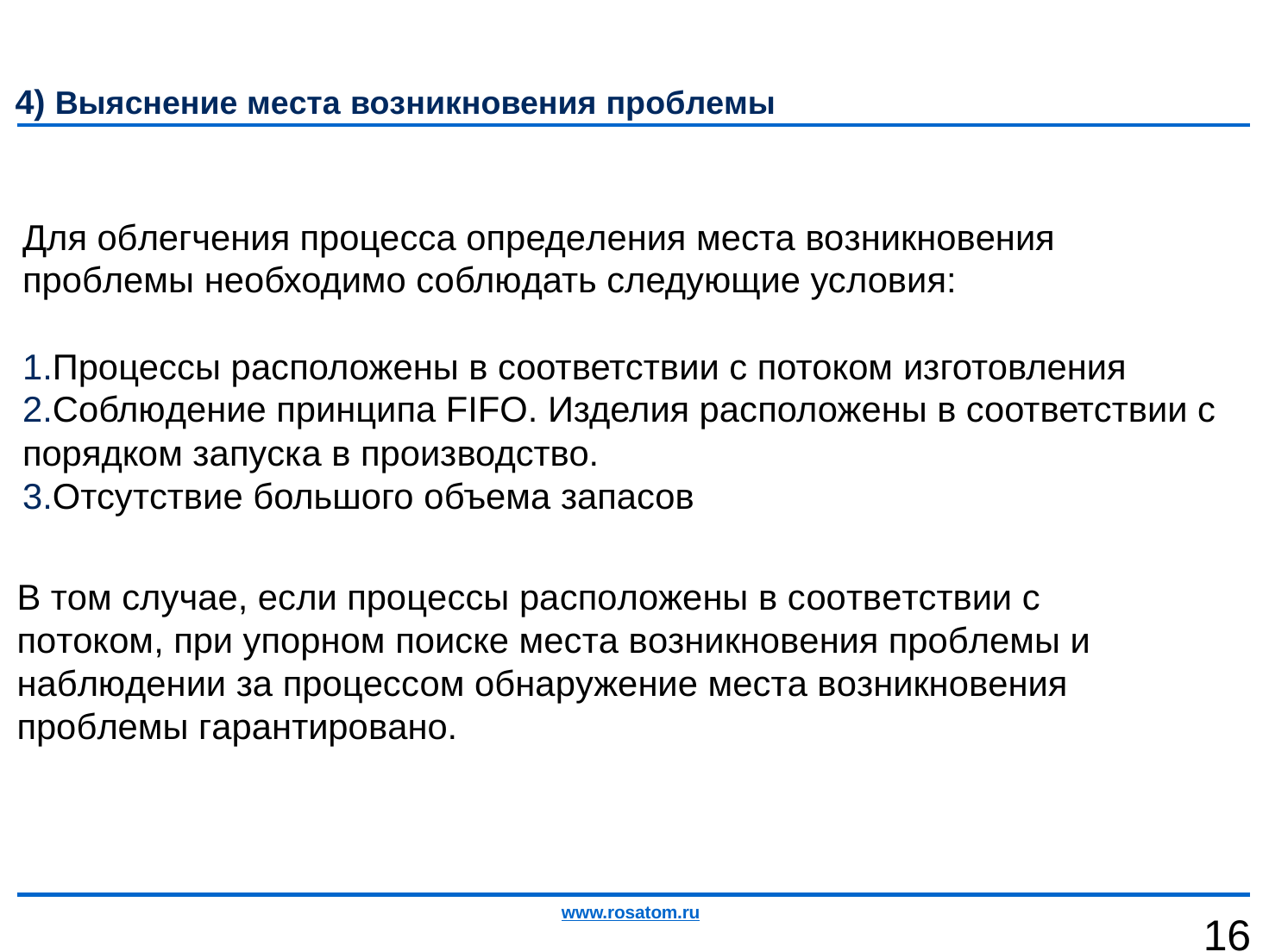

4) Выяснение места возникновения проблемы

# Для облегчения процесса определения места возникновения
проблемы необходимо соблюдать следующие условия:
1.Процессы расположены в соответствии с потоком изготовления 2.Соблюдение принципа FIFO. Изделия расположены в соответствии с порядком запуска в производство.
3.Отсутствие большого объема запасов

В том случае, если процессы расположены в соответствии с потоком, при упорном поиске места возникновения проблемы и наблюдении за процессом обнаружение места возникновения проблемы гарантировано.
www.rosatom.ru
16